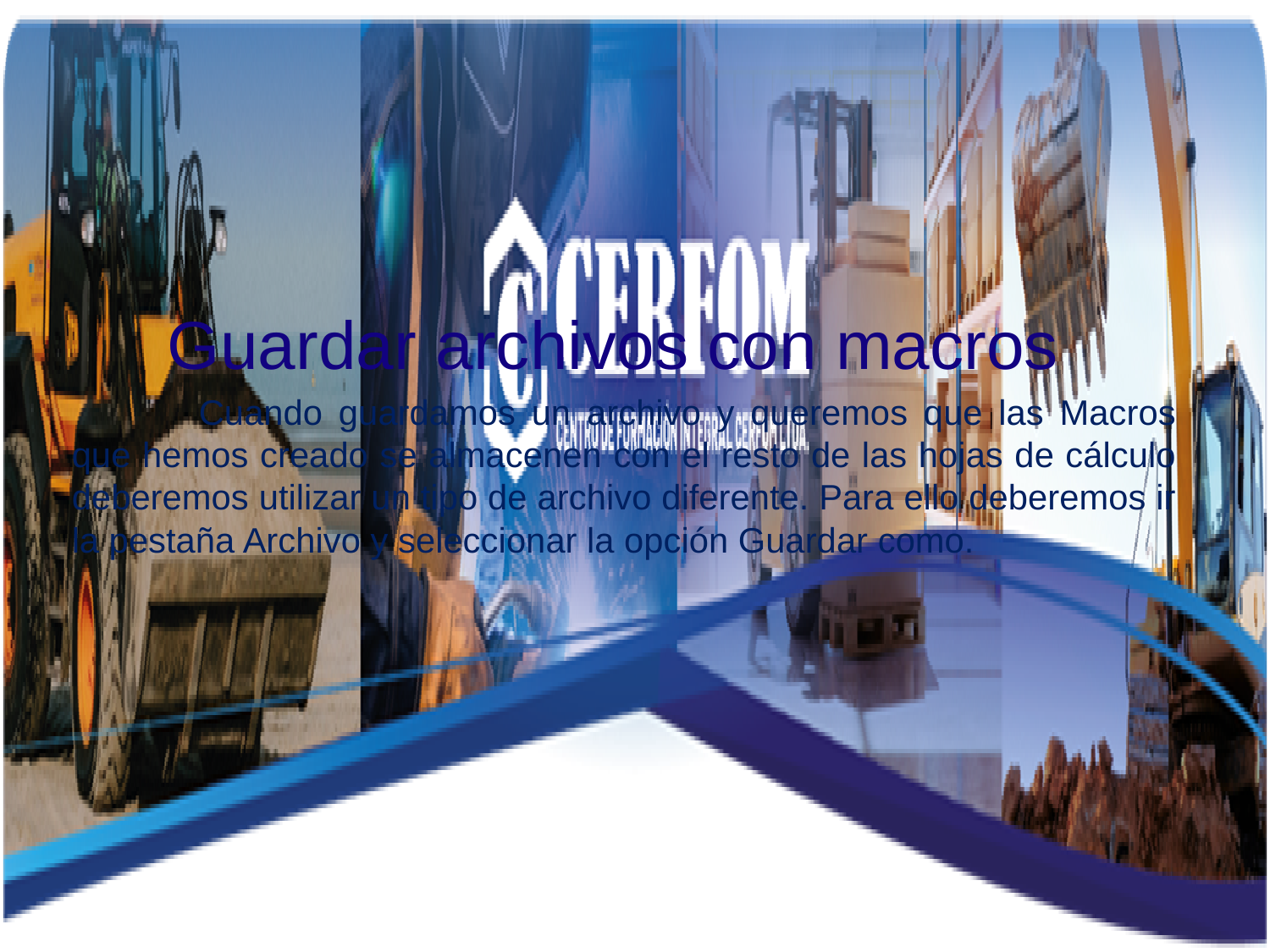

Guardar archivos con macros
	Cuando guardamos un archivo y queremos que las Macros que hemos creado se almacenen con el resto de las hojas de cálculo deberemos utilizar un tipo de archivo diferente. Para ello deberemos ir la pestaña Archivo y seleccionar la opción Guardar como.